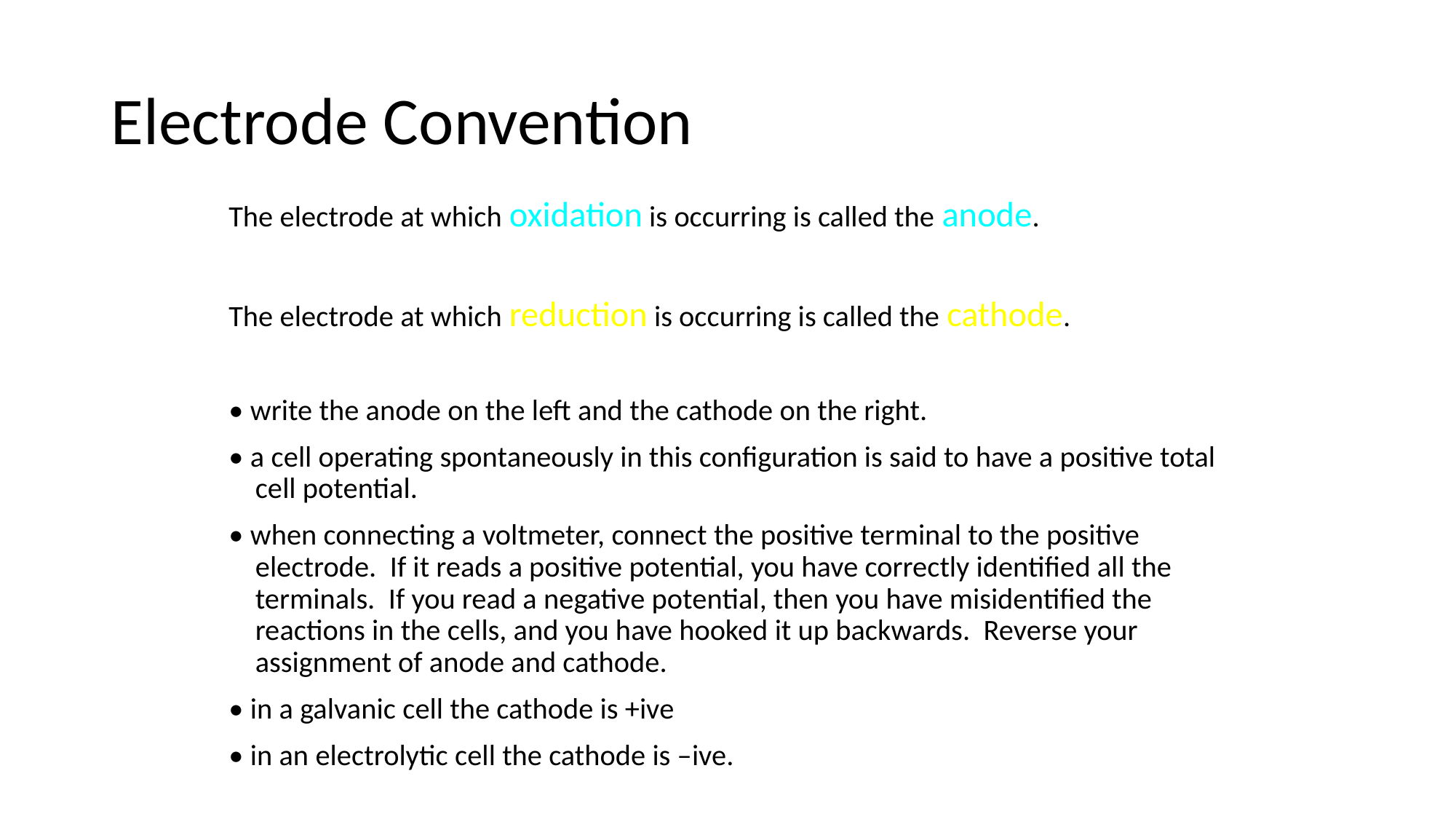

# Electrode Convention
The electrode at which oxidation is occurring is called the anode.

The electrode at which reduction is occurring is called the cathode.

• write the anode on the left and the cathode on the right.
• a cell operating spontaneously in this configuration is said to have a positive total cell potential.
• when connecting a voltmeter, connect the positive terminal to the positive electrode.  If it reads a positive potential, you have correctly identified all the terminals.  If you read a negative potential, then you have misidentified the reactions in the cells, and you have hooked it up backwards.  Reverse your assignment of anode and cathode.
• in a galvanic cell the cathode is +ive
• in an electrolytic cell the cathode is –ive.